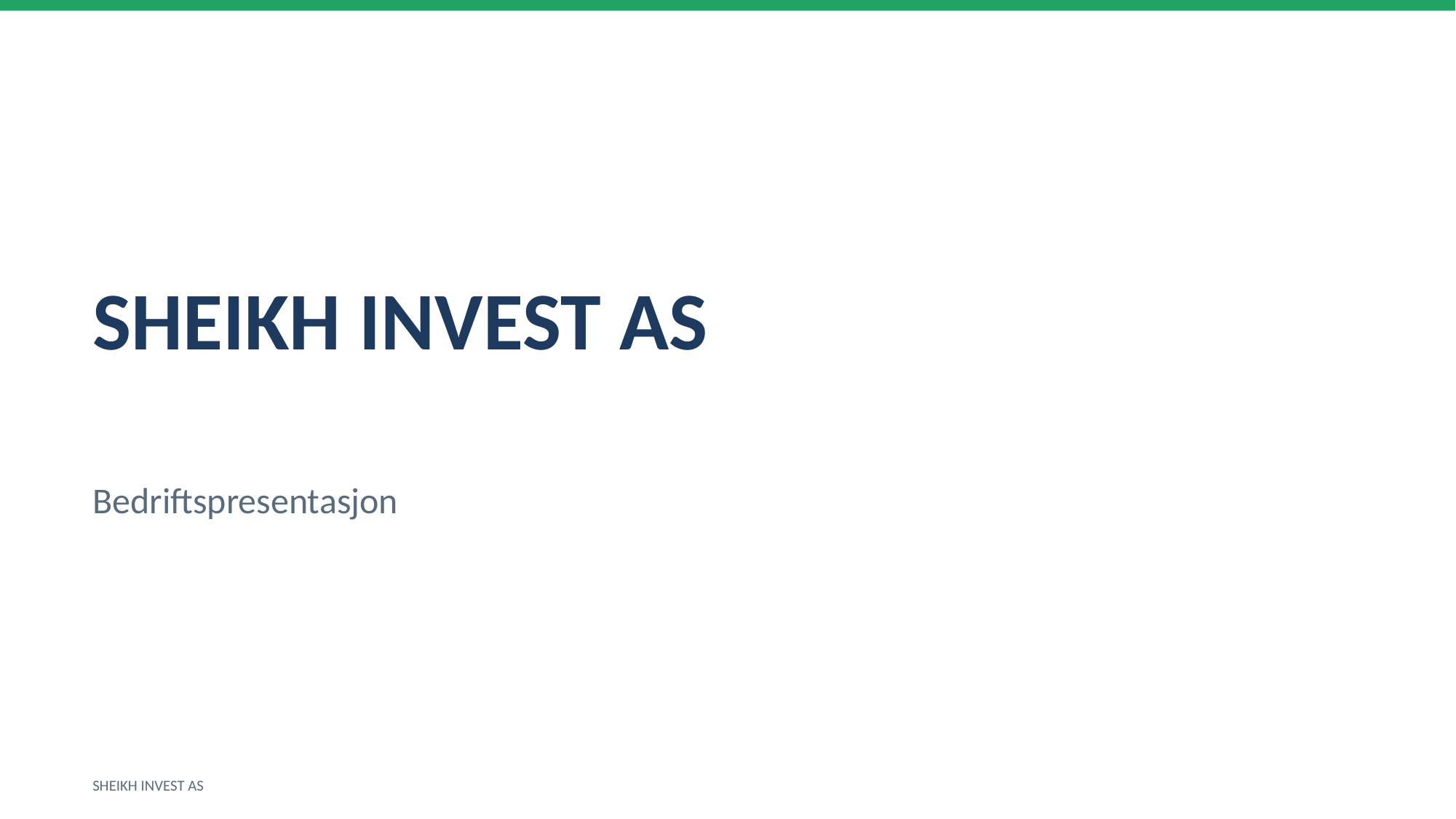

SHEIKH INVEST AS
Bedriftspresentasjon
SHEIKH INVEST AS